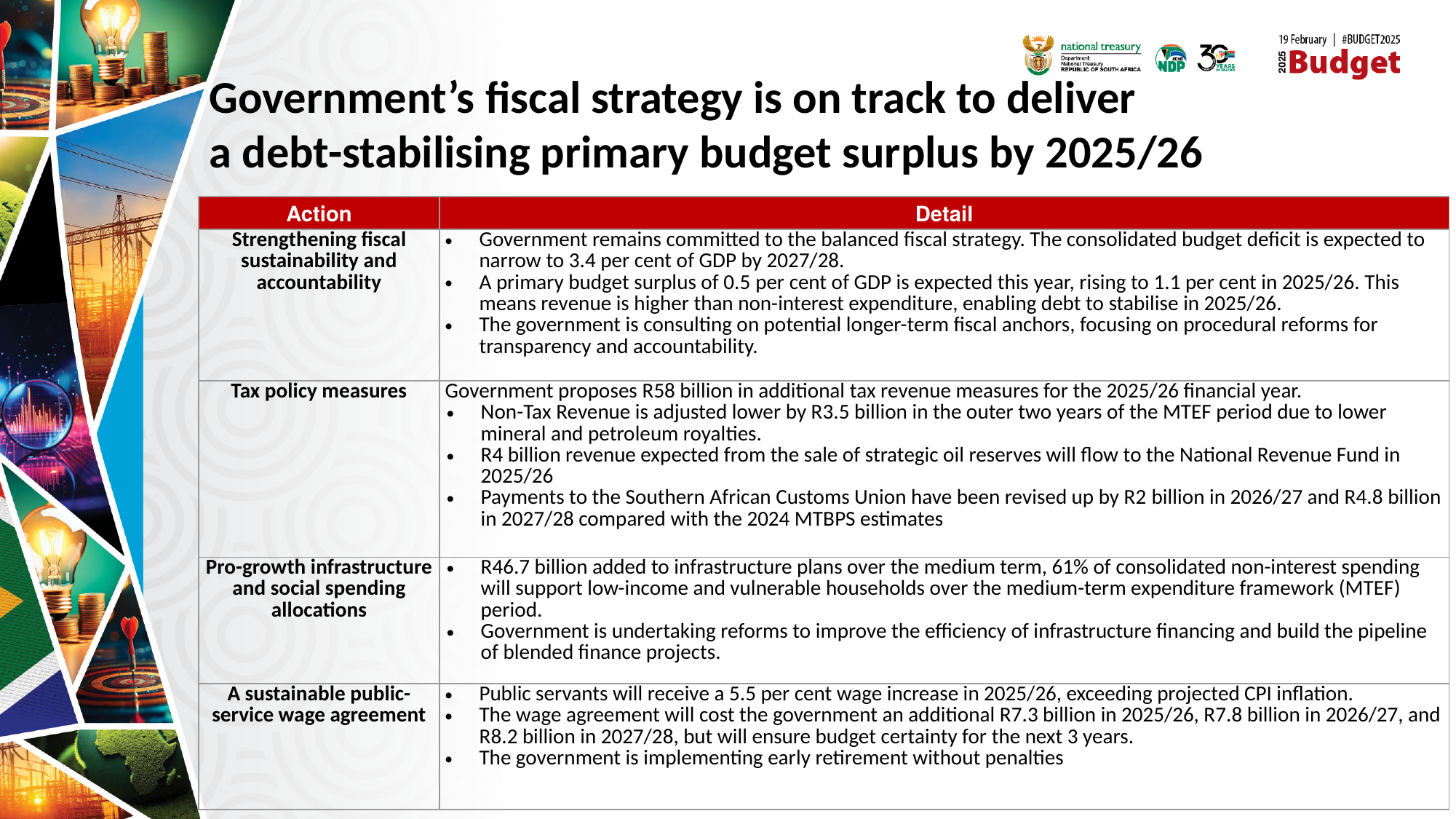

3
# Government’s fiscal strategy is on track to deliver a debt-stabilising primary budget surplus by 2025/26
| Action | Detail |
| --- | --- |
| Strengthening fiscal sustainability and accountability | Government remains committed to the balanced fiscal strategy. The consolidated budget deficit is expected to narrow to 3.4 per cent of GDP by 2027/28. A primary budget surplus of 0.5 per cent of GDP is expected this year, rising to 1.1 per cent in 2025/26. This means revenue is higher than non-interest expenditure, enabling debt to stabilise in 2025/26. The government is consulting on potential longer-term fiscal anchors, focusing on procedural reforms for transparency and accountability. |
| Tax policy measures | Government proposes R58 billion in additional tax revenue measures for the 2025/26 financial year. Non-Tax Revenue is adjusted lower by R3.5 billion in the outer two years of the MTEF period due to lower mineral and petroleum royalties. R4 billion revenue expected from the sale of strategic oil reserves will flow to the National Revenue Fund in 2025/26 Payments to the Southern African Customs Union have been revised up by R2 billion in 2026/27 and R4.8 billion in 2027/28 compared with the 2024 MTBPS estimates |
| Pro-growth infrastructure and social spending allocations | R46.7 billion added to infrastructure plans over the medium term, 61% of consolidated non-interest spending will support low-income and vulnerable households over the medium-term expenditure framework (MTEF) period. Government is undertaking reforms to improve the efficiency of infrastructure financing and build the pipeline of blended finance projects. |
| A sustainable public-service wage agreement | Public servants will receive a 5.5 per cent wage increase in 2025/26, exceeding projected CPI inflation. The wage agreement will cost the government an additional R7.3 billion in 2025/26, R7.8 billion in 2026/27, and R8.2 billion in 2027/28, but will ensure budget certainty for the next 3 years. The government is implementing early retirement without penalties |